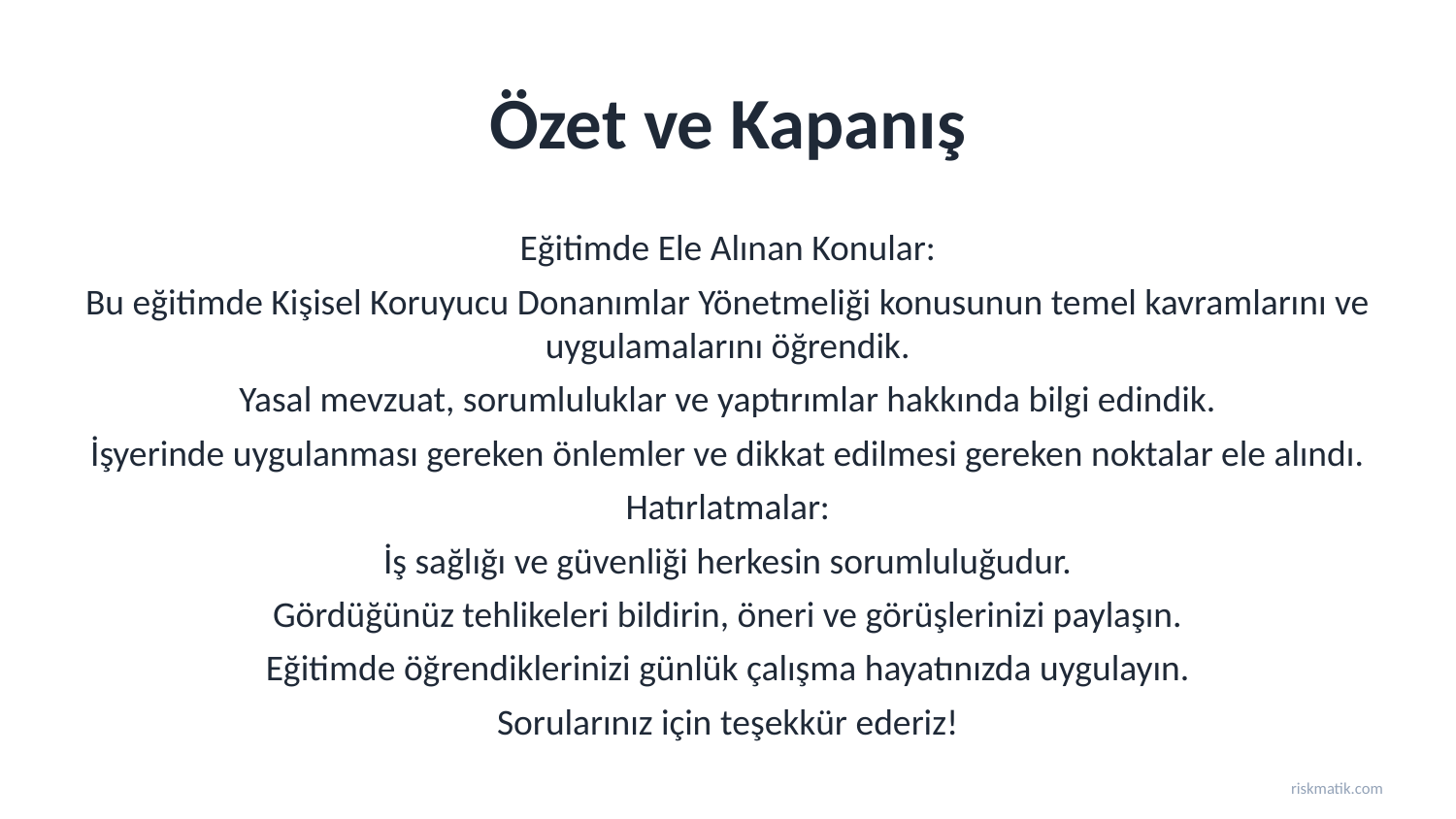

Özet ve Kapanış
Eğitimde Ele Alınan Konular:
Bu eğitimde Kişisel Koruyucu Donanımlar Yönetmeliği konusunun temel kavramlarını ve uygulamalarını öğrendik.
Yasal mevzuat, sorumluluklar ve yaptırımlar hakkında bilgi edindik.
İşyerinde uygulanması gereken önlemler ve dikkat edilmesi gereken noktalar ele alındı.
Hatırlatmalar:
İş sağlığı ve güvenliği herkesin sorumluluğudur.
Gördüğünüz tehlikeleri bildirin, öneri ve görüşlerinizi paylaşın.
Eğitimde öğrendiklerinizi günlük çalışma hayatınızda uygulayın.
Sorularınız için teşekkür ederiz!
riskmatik.com